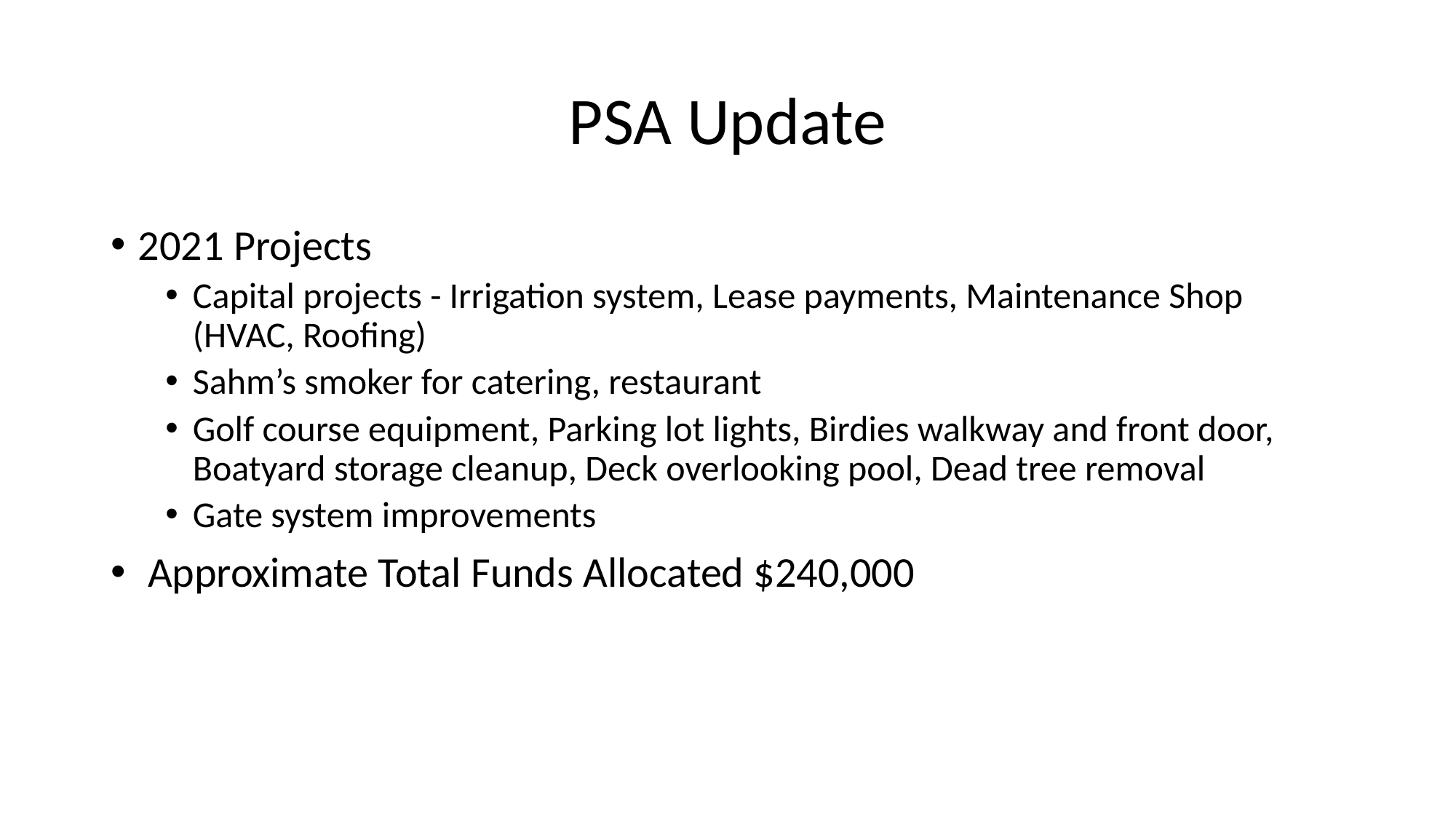

# PSA Update
2021 Projects
Capital projects - Irrigation system, Lease payments, Maintenance Shop (HVAC, Roofing)
Sahm’s smoker for catering, restaurant
Golf course equipment, Parking lot lights, Birdies walkway and front door, Boatyard storage cleanup, Deck overlooking pool, Dead tree removal
Gate system improvements
 Approximate Total Funds Allocated $240,000